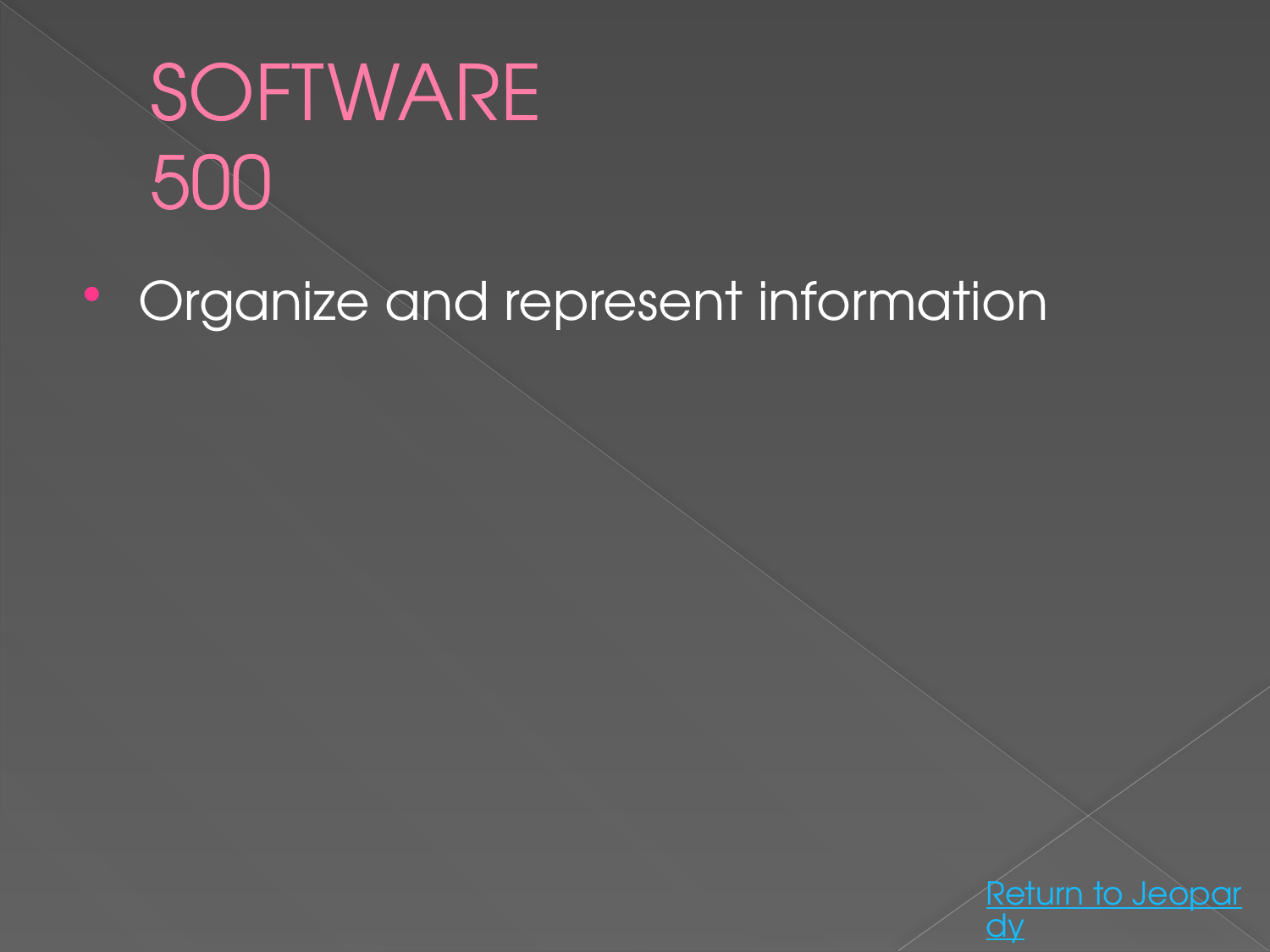

# SOFTWARE 500
Organize and represent information
Return to Jeopardy